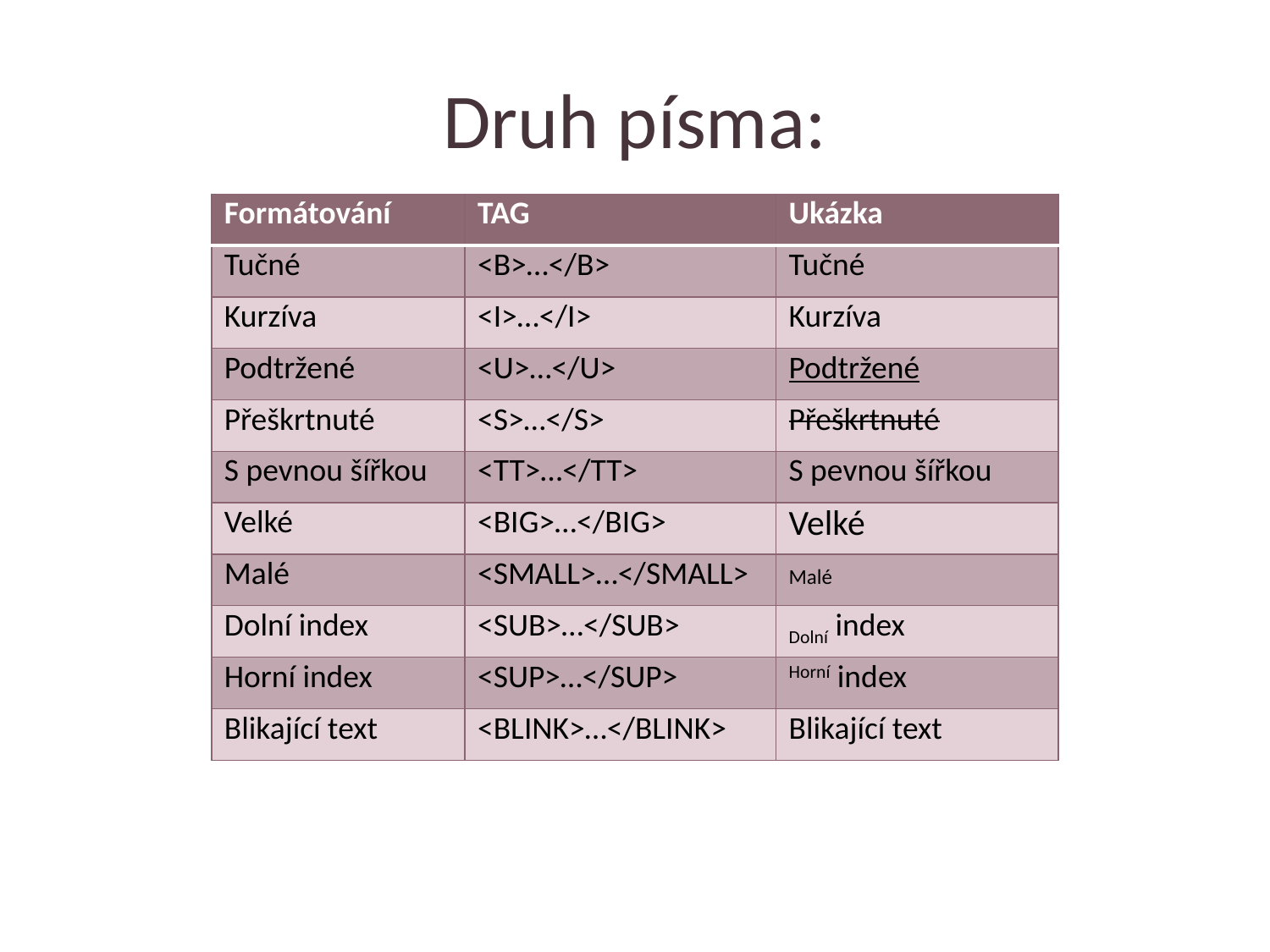

# Druh písma:
| Formátování | TAG | Ukázka |
| --- | --- | --- |
| Tučné | <B>…</B> | Tučné |
| Kurzíva | <I>…</I> | Kurzíva |
| Podtržené | <U>…</U> | Podtržené |
| Přeškrtnuté | <S>…</S> | Přeškrtnuté |
| S pevnou šířkou | <TT>…</TT> | S pevnou šířkou |
| Velké | <BIG>…</BIG> | Velké |
| Malé | <SMALL>…</SMALL> | Malé |
| Dolní index | <SUB>…</SUB> | Dolní index |
| Horní index | <SUP>…</SUP> | Horní index |
| Blikající text | <BLINK>…</BLINK> | Blikající text |